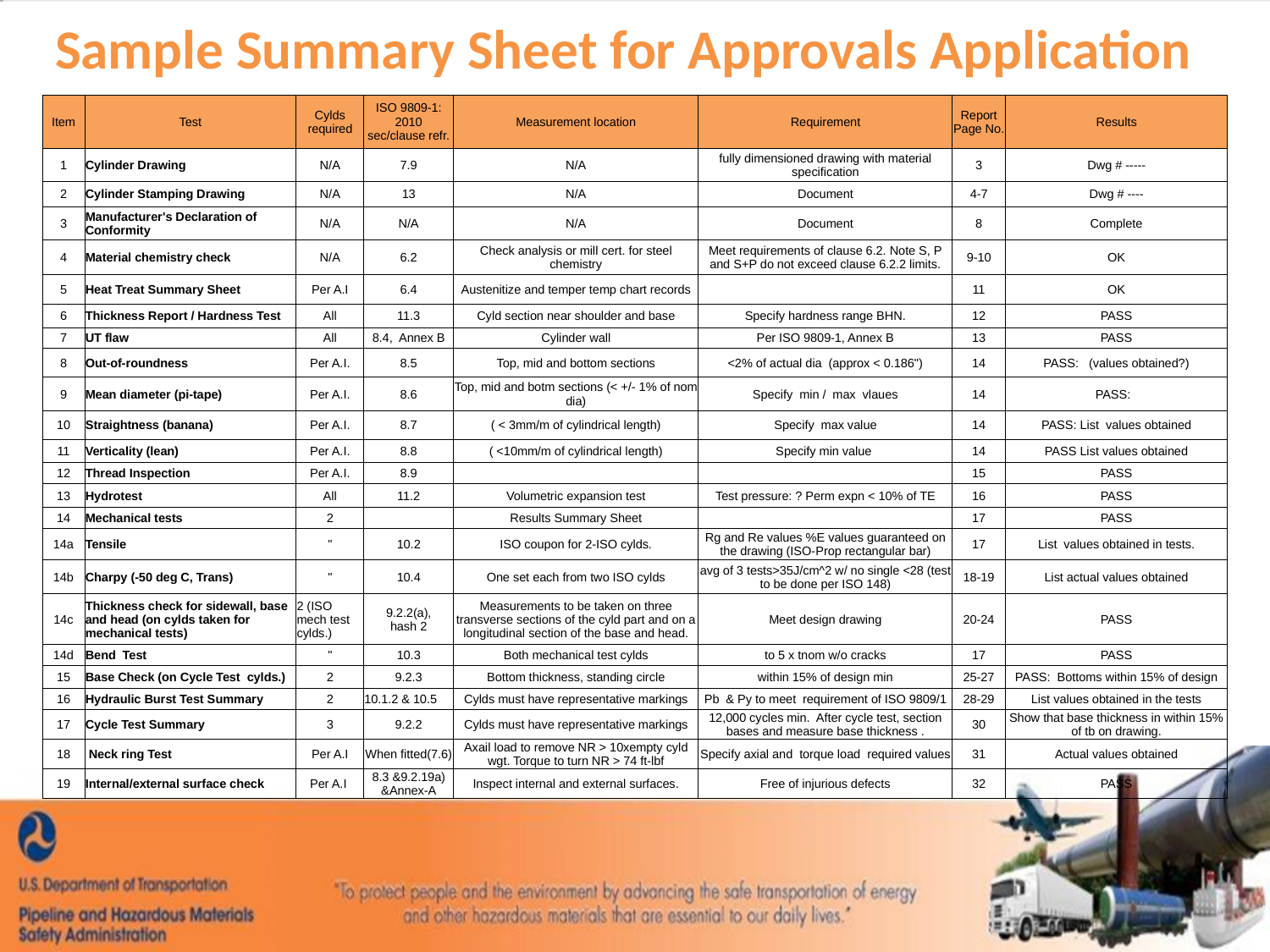

Sample Summary Sheet for Approvals Application
| Item | Test | Cylds required | ISO 9809-1: 2010 sec/clause refr. | Measurement location | Requirement | Report Page No. | Results |
| --- | --- | --- | --- | --- | --- | --- | --- |
| 1 | Cylinder Drawing | N/A | 7.9 | N/A | fully dimensioned drawing with material specification | 3 | Dwg # ----- |
| 2 | Cylinder Stamping Drawing | N/A | 13 | N/A | Document | 4-7 | Dwg # ---- |
| 3 | Manufacturer's Declaration of Conformity | N/A | N/A | N/A | Document | 8 | Complete |
| 4 | Material chemistry check | N/A | 6.2 | Check analysis or mill cert. for steel chemistry | Meet requirements of clause 6.2. Note S, P and S+P do not exceed clause 6.2.2 limits. | 9-10 | OK |
| 5 | Heat Treat Summary Sheet | Per A.I | 6.4 | Austenitize and temper temp chart records |  | 11 | OK |
| 6 | Thickness Report / Hardness Test | All | 11.3 | Cyld section near shoulder and base | Specify hardness range BHN. | 12 | PASS |
| 7 | UT flaw | All | 8.4, Annex B | Cylinder wall | Per ISO 9809-1, Annex B | 13 | PASS |
| 8 | Out-of-roundness | Per A.I. | 8.5 | Top, mid and bottom sections | <2% of actual dia (approx < 0.186") | 14 | PASS: (values obtained?) |
| 9 | Mean diameter (pi-tape) | Per A.I. | 8.6 | Top, mid and botm sections (< +/- 1% of nom dia) | Specify min / max vlaues | 14 | PASS: |
| 10 | Straightness (banana) | Per A.I. | 8.7 | ( < 3mm/m of cylindrical length) | Specify max value | 14 | PASS: List values obtained |
| 11 | Verticality (lean) | Per A.I. | 8.8 | ( <10mm/m of cylindrical length) | Specify min value | 14 | PASS List values obtained |
| 12 | Thread Inspection | Per A.I. | 8.9 |  |  | 15 | PASS |
| 13 | Hydrotest | All | 11.2 | Volumetric expansion test | Test pressure: ? Perm expn < 10% of TE | 16 | PASS |
| 14 | Mechanical tests | 2 |  | Results Summary Sheet |  | 17 | PASS |
| 14a | Tensile | " | 10.2 | ISO coupon for 2-ISO cylds. | Rg and Re values %E values guaranteed on the drawing (ISO-Prop rectangular bar) | 17 | List values obtained in tests. |
| 14b | Charpy (-50 deg C, Trans) | " | 10.4 | One set each from two ISO cylds | avg of 3 tests>35J/cm^2 w/ no single <28 (test to be done per ISO 148) | 18-19 | List actual values obtained |
| 14c | Thickness check for sidewall, base and head (on cylds taken for mechanical tests) | 2 (ISO mech test cylds.) | 9.2.2(a), hash 2 | Measurements to be taken on three transverse sections of the cyld part and on a longitudinal section of the base and head. | Meet design drawing | 20-24 | PASS |
| 14d | Bend Test | " | 10.3 | Both mechanical test cylds | to 5 x tnom w/o cracks | 17 | PASS |
| 15 | Base Check (on Cycle Test cylds.) | 2 | 9.2.3 | Bottom thickness, standing circle | within 15% of design min | 25-27 | PASS: Bottoms within 15% of design |
| 16 | Hydraulic Burst Test Summary | 2 | 10.1.2 & 10.5 | Cylds must have representative markings | Pb & Py to meet requirement of ISO 9809/1 | 28-29 | List values obtained in the tests |
| 17 | Cycle Test Summary | 3 | 9.2.2 | Cylds must have representative markings | 12,000 cycles min. After cycle test, section bases and measure base thickness . | 30 | Show that base thickness in within 15% of tb on drawing. |
| 18 | Neck ring Test | Per A.I | When fitted(7.6) | Axail load to remove NR > 10xempty cyld wgt. Torque to turn NR > 74 ft-lbf | Specify axial and torque load required values | 31 | Actual values obtained |
| 19 | Internal/external surface check | Per A.I | 8.3 &9.2.19a) &Annex-A | Inspect internal and external surfaces. | Free of injurious defects | 32 | PASS |